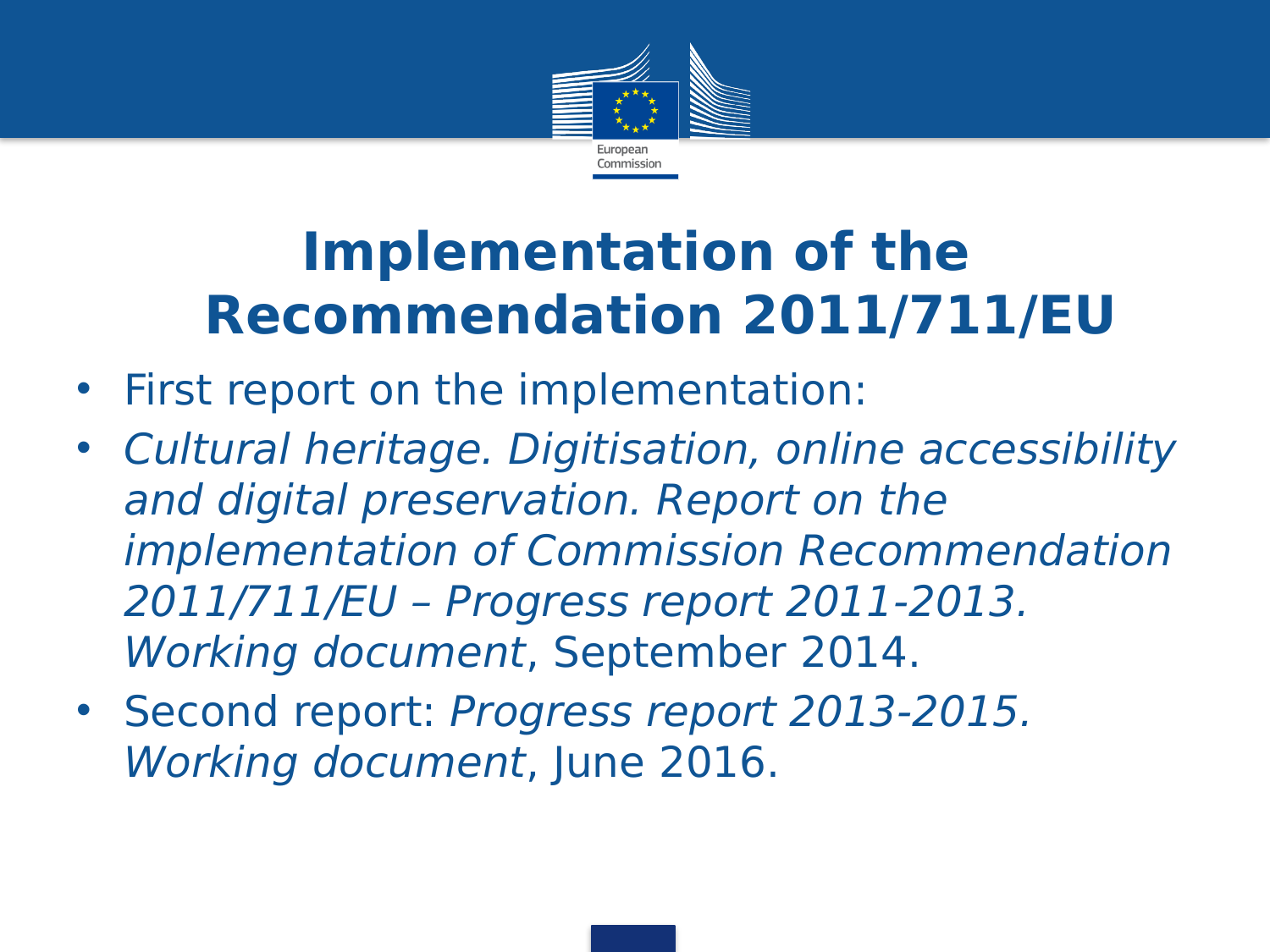

# Implementation of the Recommendation 2011/711/EU
First report on the implementation:
Cultural heritage. Digitisation, online accessibility and digital preservation. Report on the implementation of Commission Recommendation 2011/711/EU – Progress report 2011-2013. Working document, September 2014.
Second report: Progress report 2013-2015. Working document, June 2016.